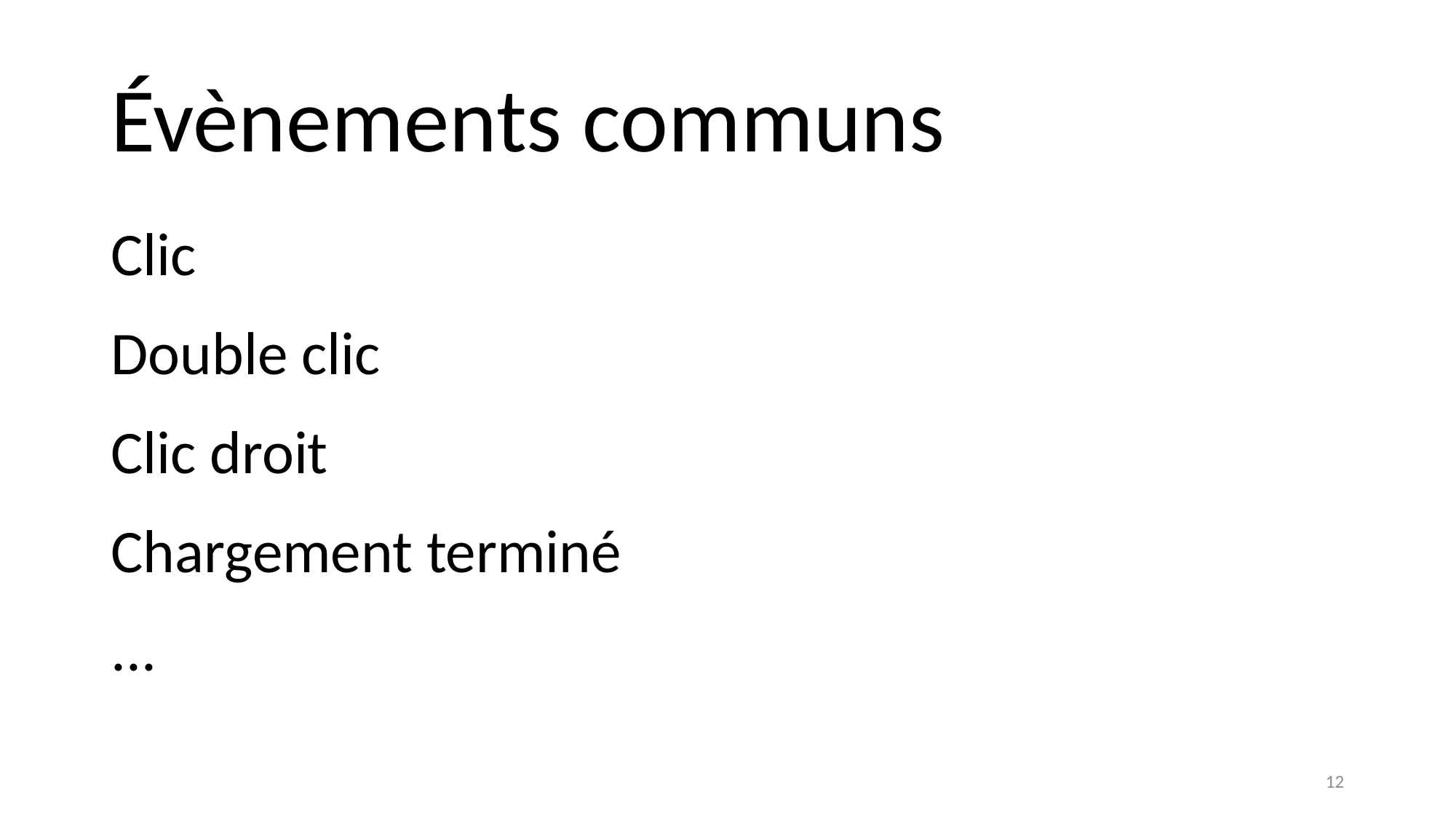

# Évènements communs
Clic
Double clic
Clic droit
Chargement terminé
...
12